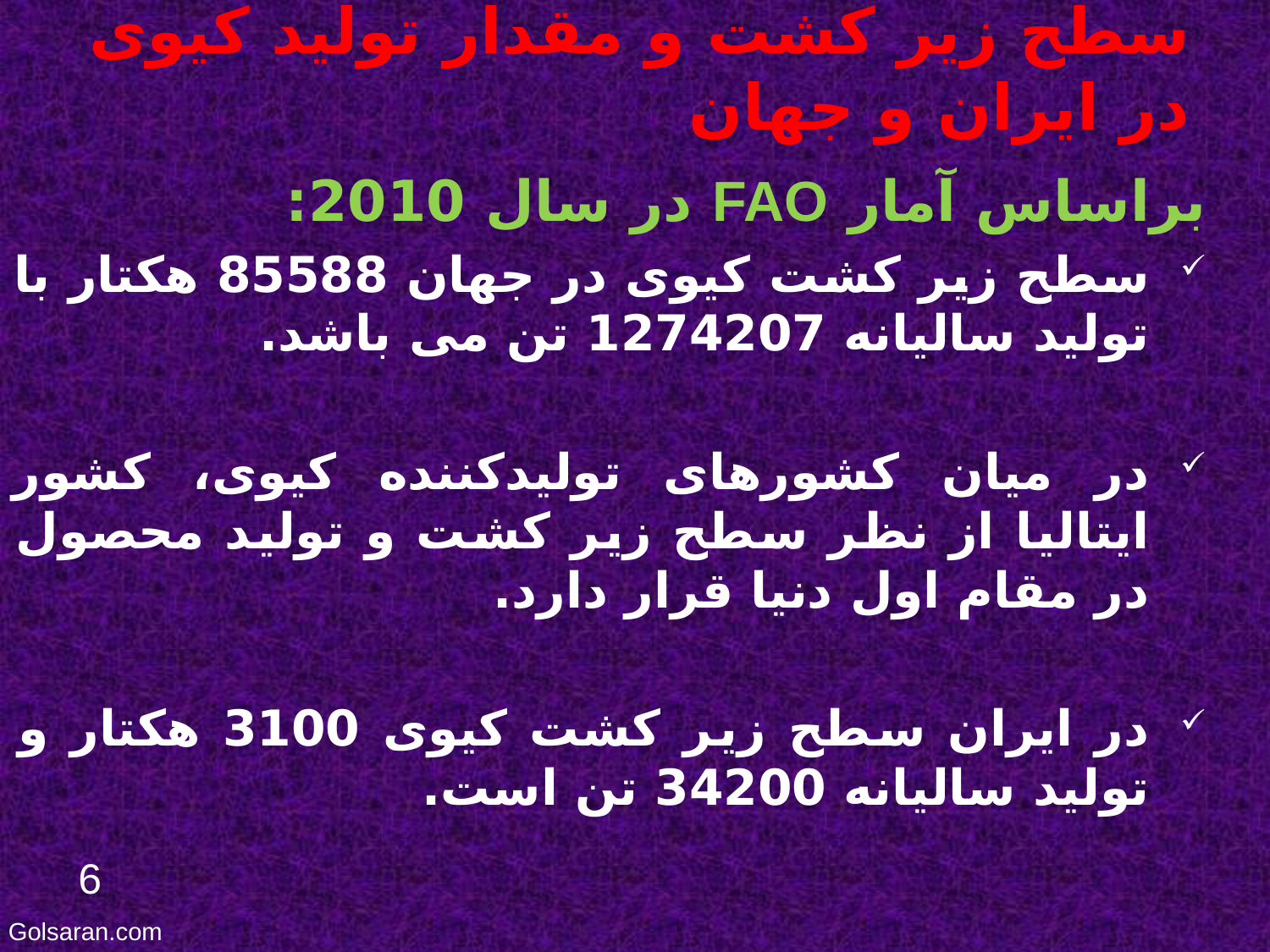

# سطح زیر کشت و مقدار تولید کیوی در ایران و جهان
براساس آمار FAO در سال 2010:
سطح زیر کشت کیوی در جهان 85588 هکتار با تولید سالیانه 1274207 تن می باشد.

در میان کشورهای تولیدکننده کیوی، کشور ایتالیا از نظر سطح زیر کشت و تولید محصول در مقام اول دنیا قرار دارد.

در ایران سطح زیر کشت کیوی 3100 هکتار و تولید سالیانه 34200 تن است.
6
Golsaran.com